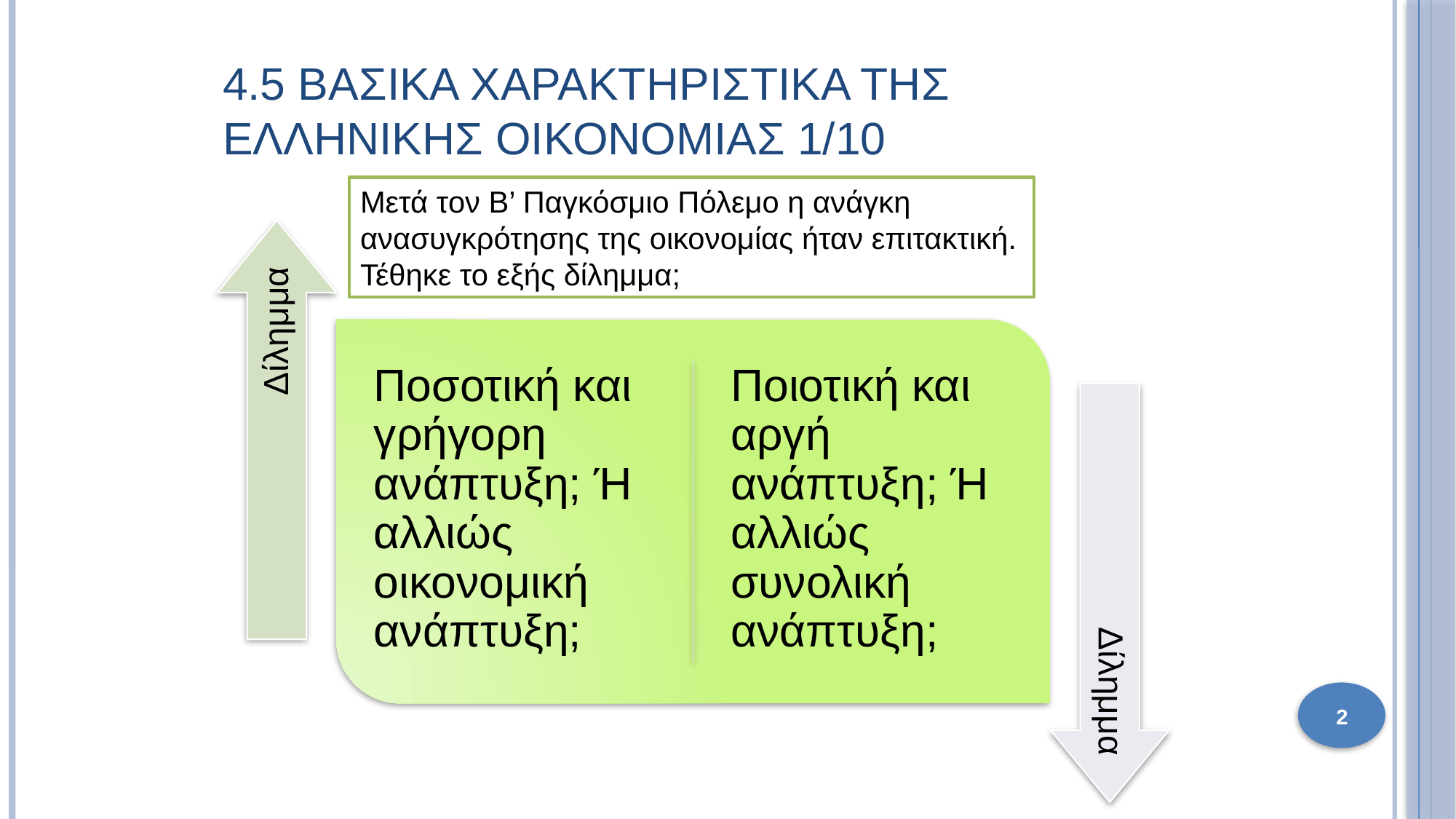

# 4.5 βασικα χαρακτηριστικα τησ ελληνικησ οικονομιασ 1/10
Μετά τον Β’ Παγκόσμιο Πόλεμο η ανάγκη ανασυγκρότησης της οικονομίας ήταν επιτακτική. Τέθηκε το εξής δίλημμα;
Ποσοτική και γρήγορη ανάπτυξη; Ή αλλιώς οικονομική ανάπτυξη;
Ποιοτική και αργή ανάπτυξη; Ή αλλιώς συνολική ανάπτυξη;
Δίλημμα
Δίλημμα
2